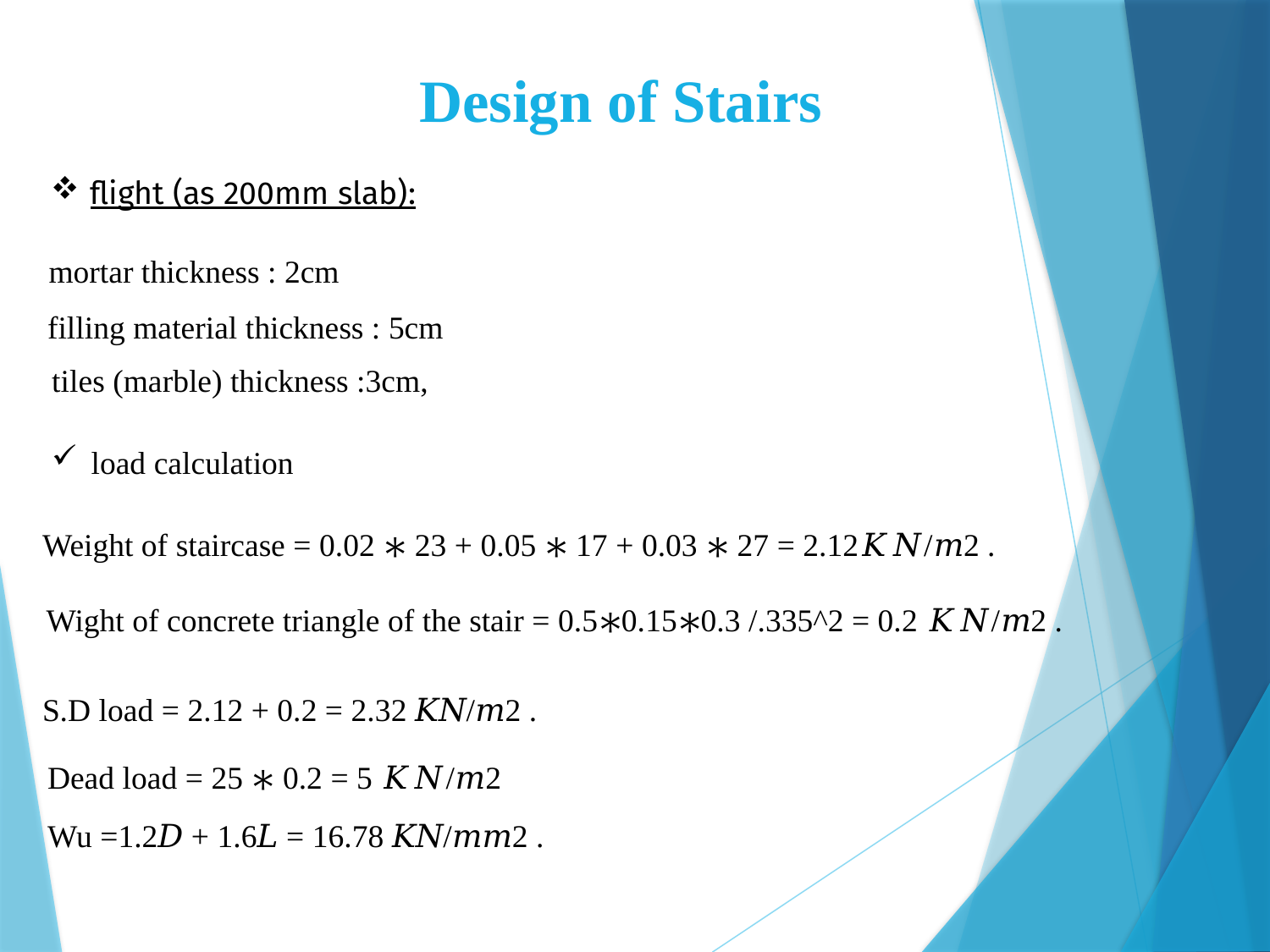

Design of Stairs
flight (as 200mm slab):
mortar thickness : 2cm
filling material thickness : 5cm
tiles (marble) thickness :3cm,
load calculation
Weight of staircase = 0.02 ∗ 23 + 0.05 ∗ 17 + 0.03 ∗ 27 = 2.12𝐾𝑁/𝑚2 .
Wight of concrete triangle of the stair = 0.5∗0.15∗0.3 /.335^2 = 0.2 𝐾𝑁/𝑚2 .
S.D load = 2.12 + 0.2 = 2.32 𝐾𝑁/𝑚2 .
Dead load = 25 ∗ 0.2 = 5 𝐾𝑁/𝑚2
Wu =1.2𝐷 + 1.6𝐿 = 16.78 𝐾𝑁/𝑚𝑚2 .